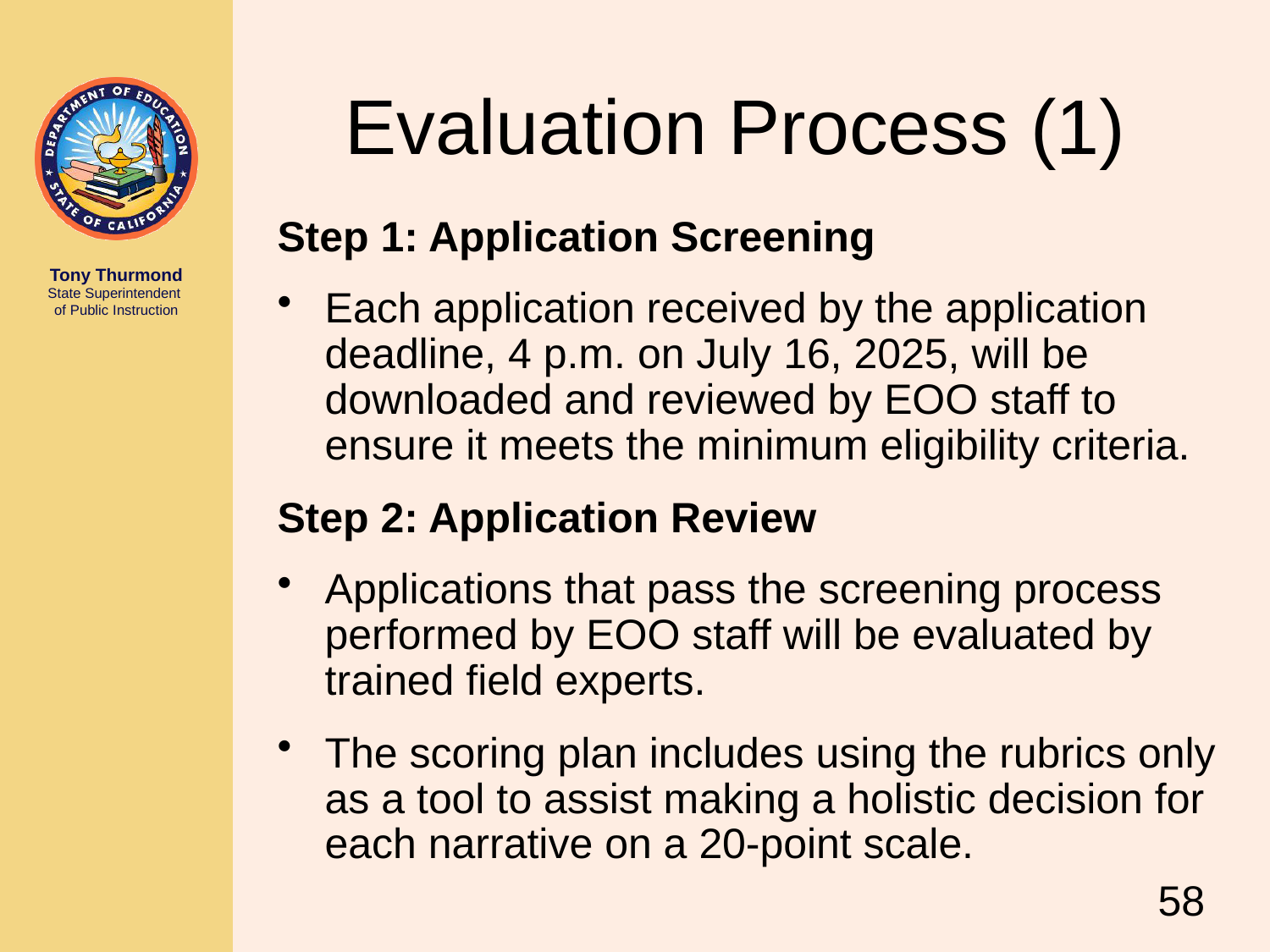

# Evaluation Process (1)
Step 1: Application Screening
Each application received by the application deadline, 4 p.m. on July 16, 2025, will be downloaded and reviewed by EOO staff to ensure it meets the minimum eligibility criteria.
Step 2: Application Review
Applications that pass the screening process performed by EOO staff will be evaluated by trained field experts.
The scoring plan includes using the rubrics only as a tool to assist making a holistic decision for each narrative on a 20-point scale.

58